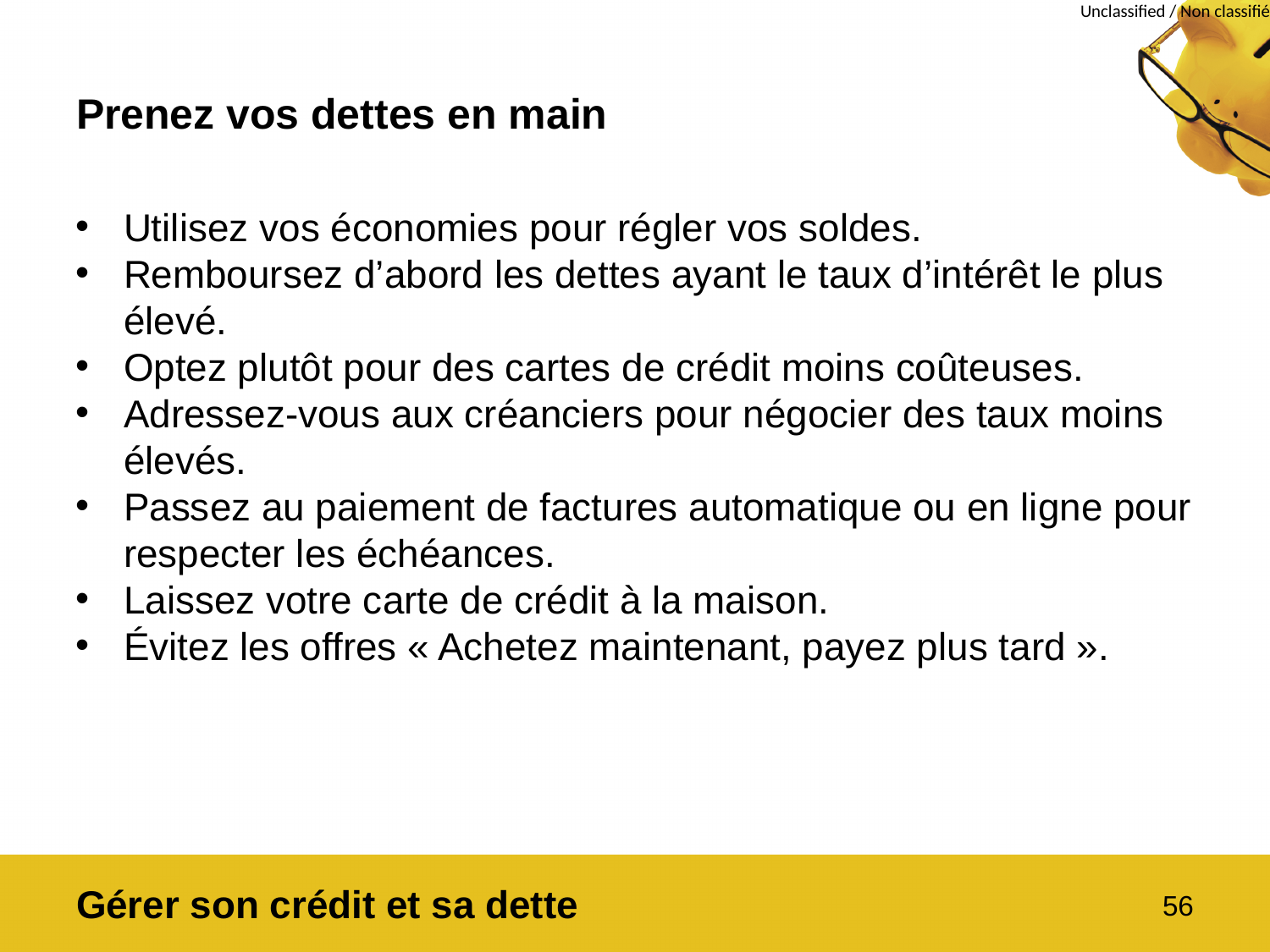

# Prenez vos dettes en main

Utilisez vos économies pour régler vos soldes.
Remboursez d’abord les dettes ayant le taux d’intérêt le plus élevé.
Optez plutôt pour des cartes de crédit moins coûteuses.
Adressez-vous aux créanciers pour négocier des taux moins élevés.
Passez au paiement de factures automatique ou en ligne pour respecter les échéances.
Laissez votre carte de crédit à la maison.
Évitez les offres « Achetez maintenant, payez plus tard ».

Gérer son crédit et sa dette
56